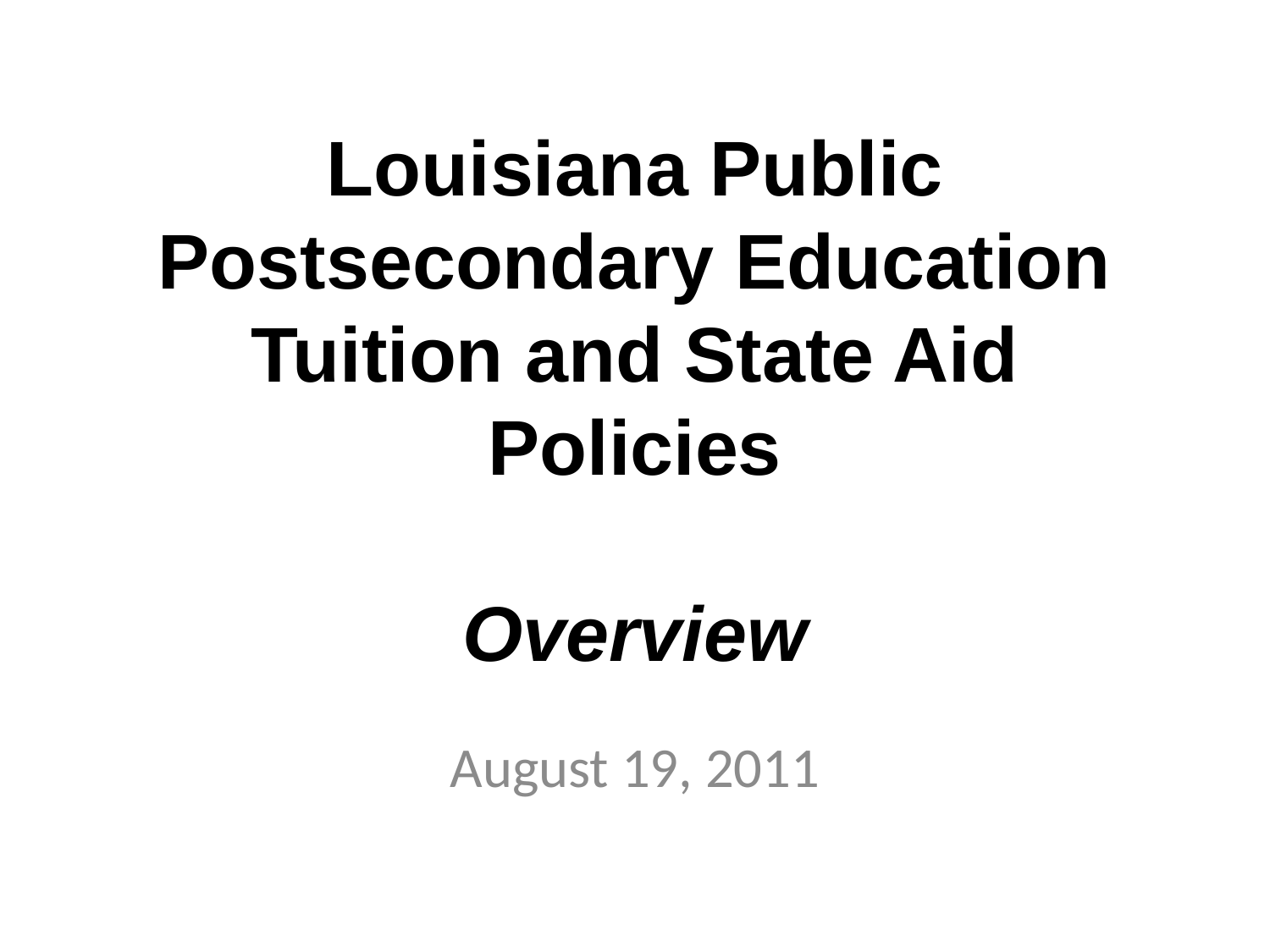

# Louisiana Public Postsecondary Education Tuition and State Aid Policies Overview

August 19, 2011